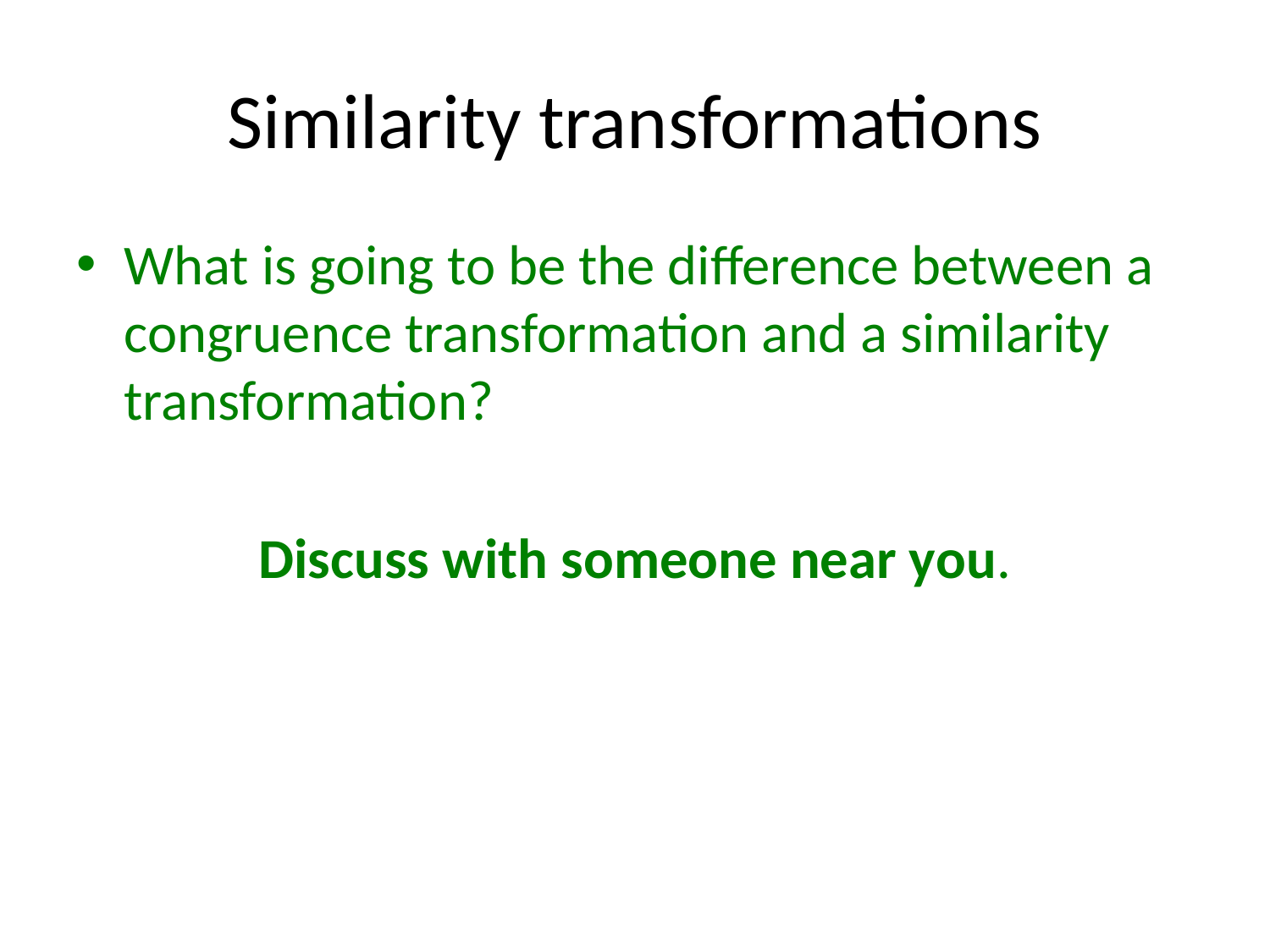

# Similarity transformations
What is going to be the difference between a congruence transformation and a similarity transformation?

Discuss with someone near you.